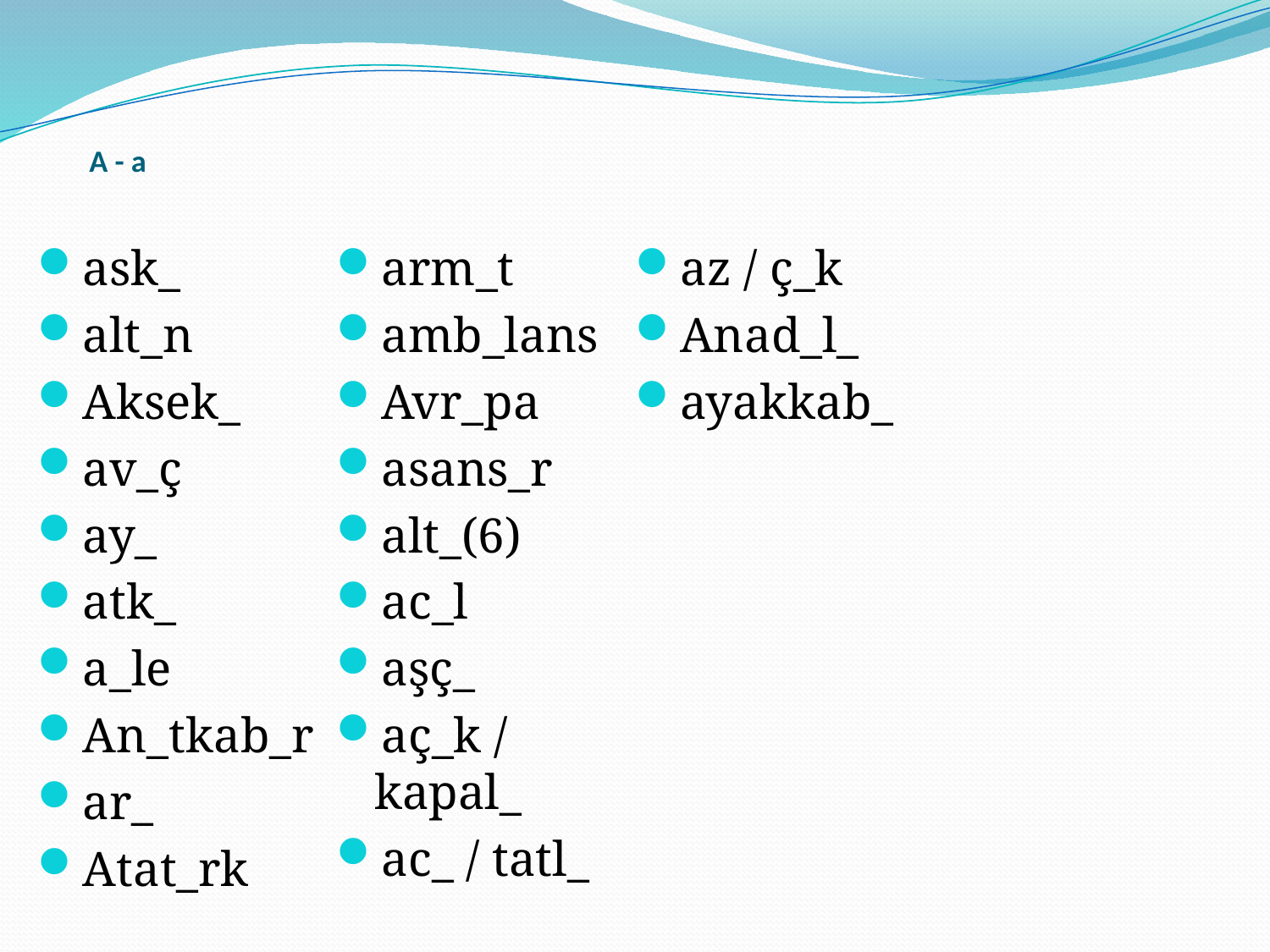

# A - a
ask_
alt_n
Aksek_
av_ç
ay_
atk_
a_le
An_tkab_r
ar_
Atat_rk
arm_t
amb_lans
Avr_pa
asans_r
alt_(6)
ac_l
aşç_
aç_k / kapal_
ac_ / tatl_
az / ç_k
Anad_l_
ayakkab_